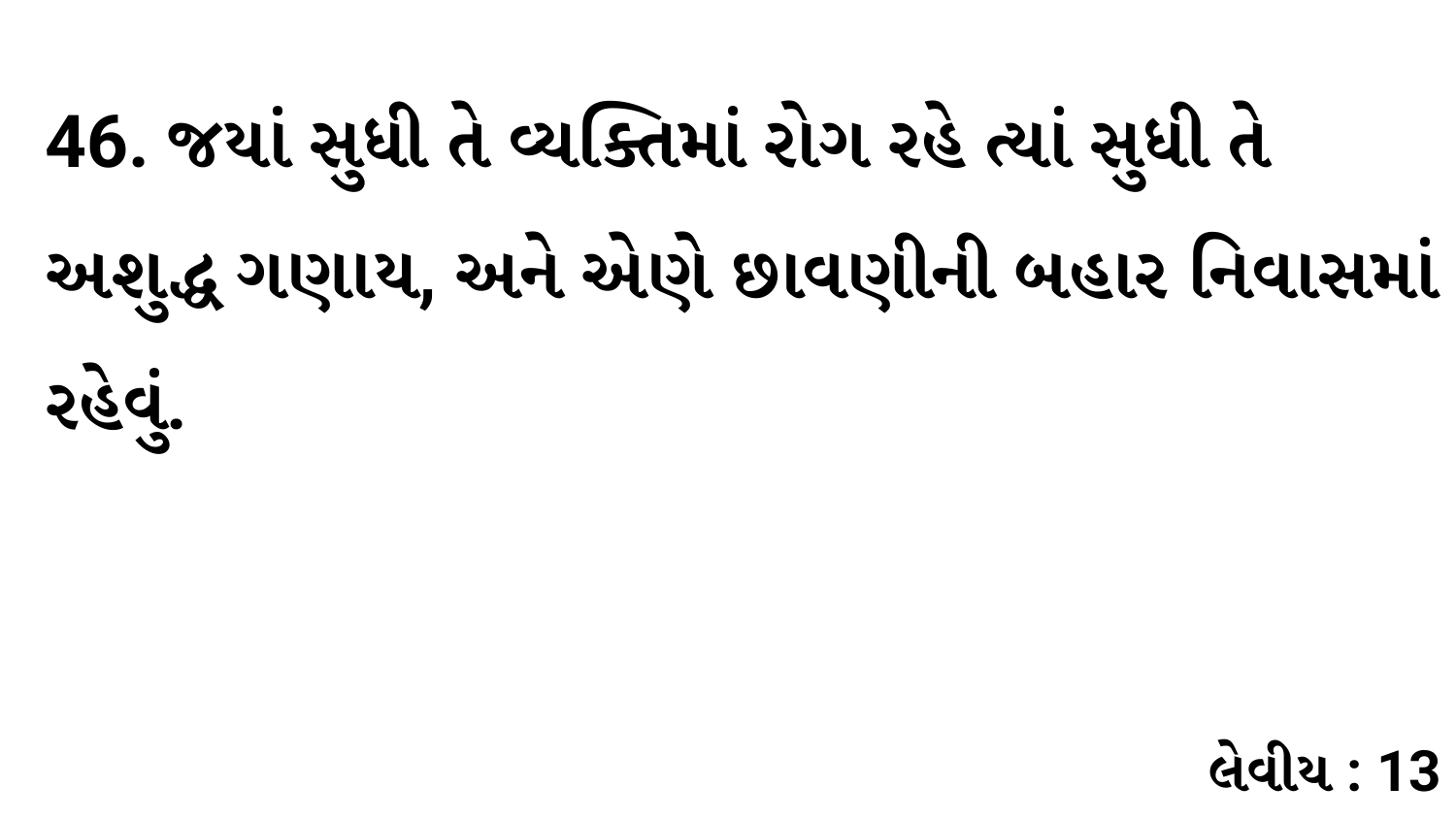

46. જયાં સુધી તે વ્યક્તિમાં રોગ રહે ત્યાં સુધી તે અશુદ્ધ ગણાય, અને એણે છાવણીની બહાર નિવાસમાં રહેવું.
લેવીય : 13